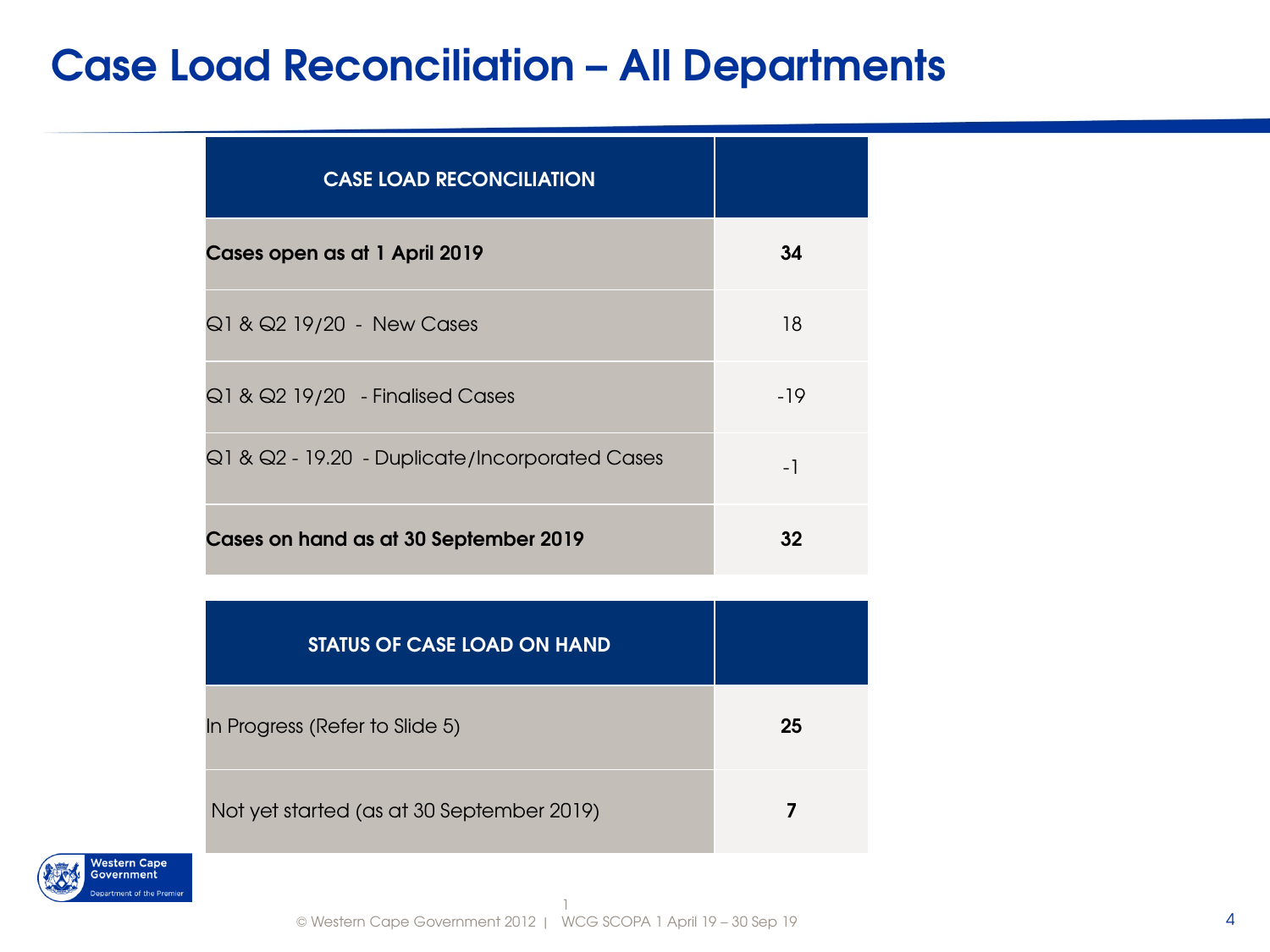

# Case Load Reconciliation – All Departments
| CASE LOAD RECONCILIATION |  |
| --- | --- |
| Cases open as at 1 April 2019 | 34 |
| Q1 & Q2 19/20 - New Cases | 18 |
| Q1 & Q2 19/20 - Finalised Cases | -19 |
| Q1 & Q2 - 19.20 - Duplicate/Incorporated Cases | -1 |
| Cases on hand as at 30 September 2019 | 32 |
| STATUS OF CASE LOAD ON HAND |  |
| --- | --- |
| In Progress (Refer to Slide 5) | 25 |
| Not yet started (as at 30 September 2019) | 7 |
1
WCG SCOPA 1 April 19 – 30 Sep 19
4